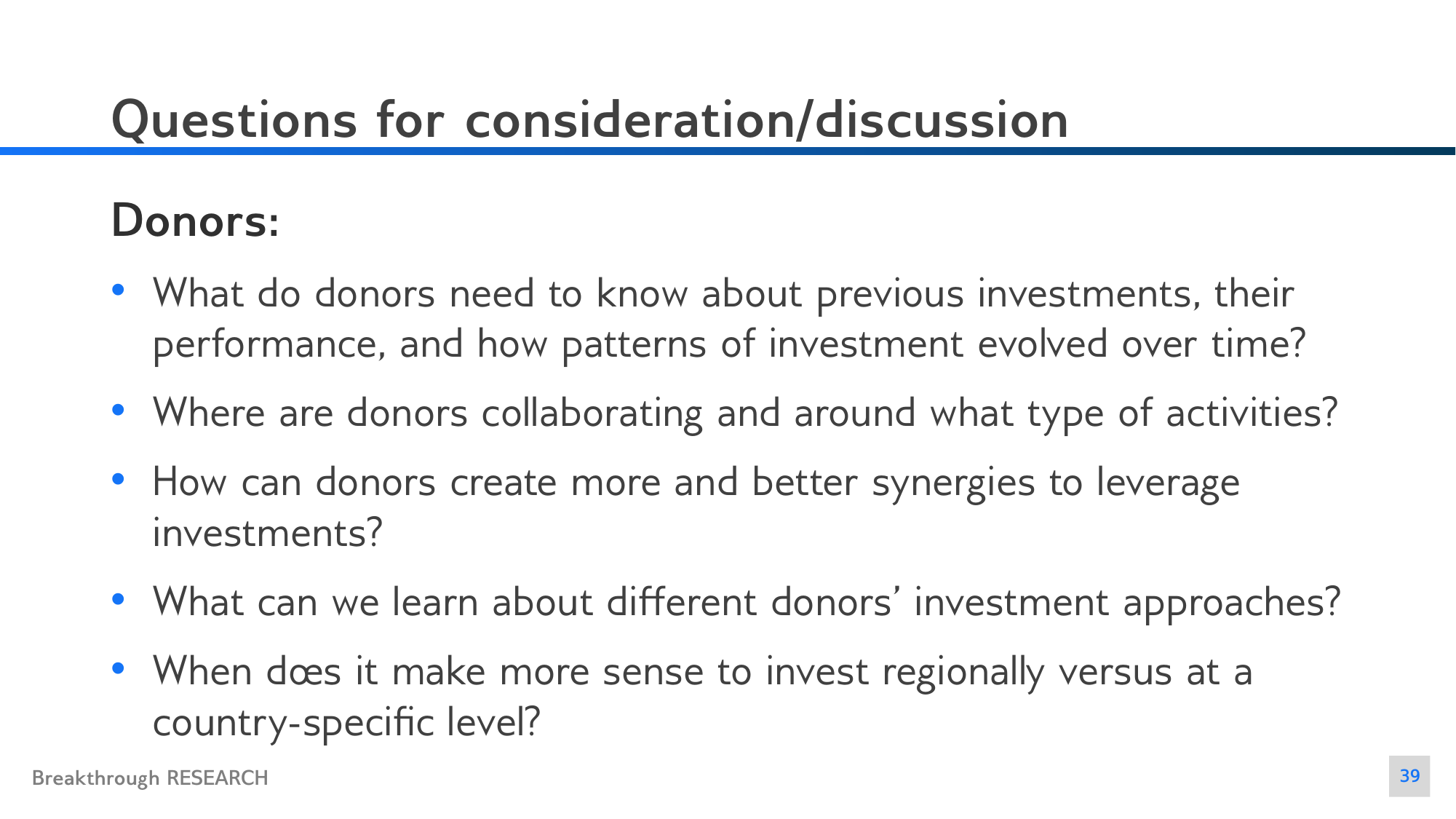

Questions for consideration/discussion
Donors:
What do donors need to know about previous investments, their performance, and how patterns of investment evolved over time?
Where are donors collaborating and around what type of activities?
How can donors create more and better synergies to leverage investments?
What can we learn about different donors’ investment approaches?
When does it make more sense to invest regionally versus at a country-specific level?